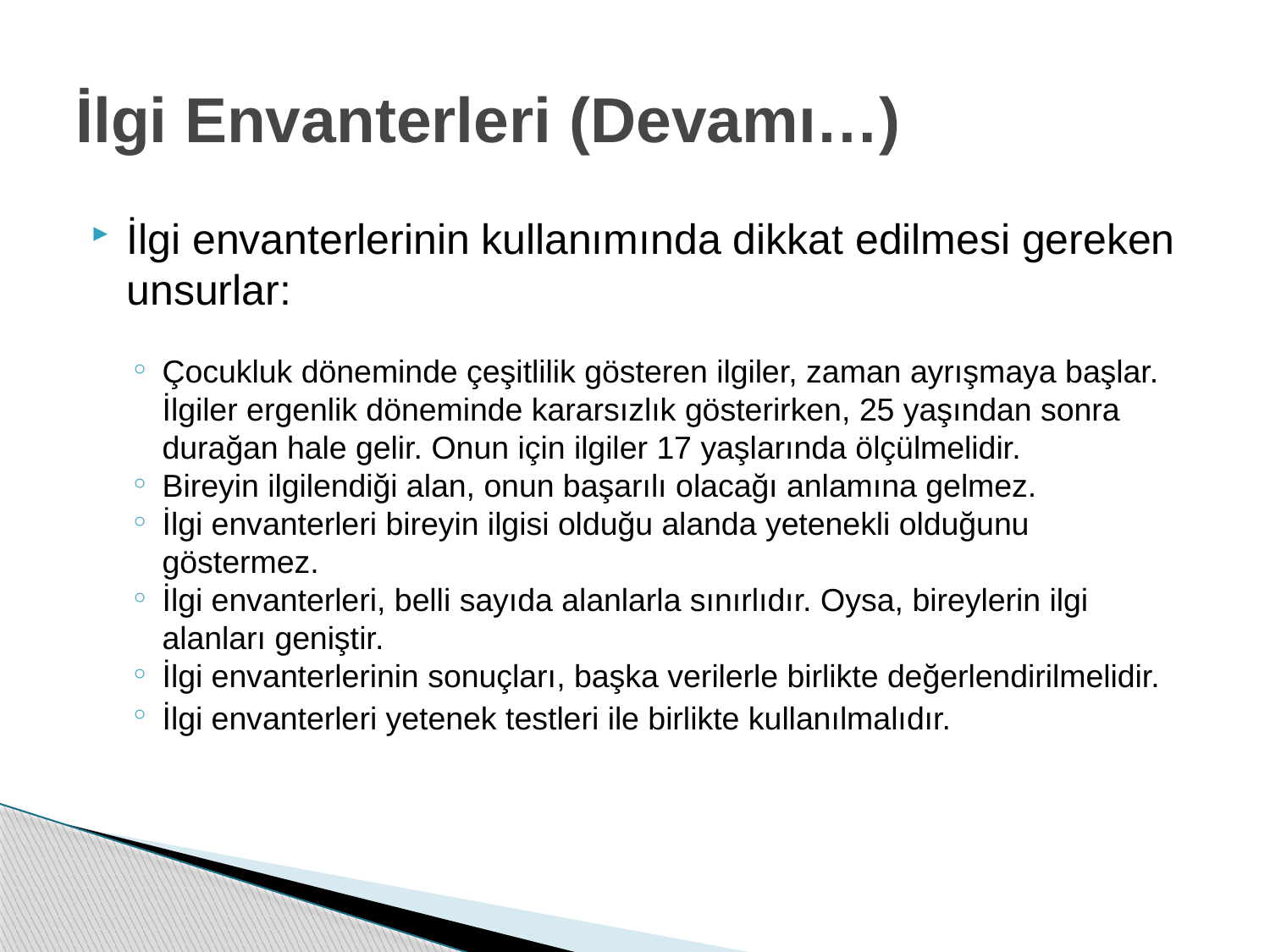

# İlgi Envanterleri (Devamı…)
İlgi envanterlerinin kullanımında dikkat edilmesi gereken unsurlar:

Çocukluk döneminde çeşitlilik gösteren ilgiler, zaman ayrışmaya başlar. İlgiler ergenlik döneminde kararsızlık gösterirken, 25 yaşından sonra durağan hale gelir. Onun için ilgiler 17 yaşlarında ölçülmelidir.
Bireyin ilgilendiği alan, onun başarılı olacağı anlamına gelmez.
İlgi envanterleri bireyin ilgisi olduğu alanda yetenekli olduğunu göstermez.
İlgi envanterleri, belli sayıda alanlarla sınırlıdır. Oysa, bireylerin ilgi alanları geniştir.
İlgi envanterlerinin sonuçları, başka verilerle birlikte değerlendirilmelidir.
İlgi envanterleri yetenek testleri ile birlikte kullanılmalıdır.